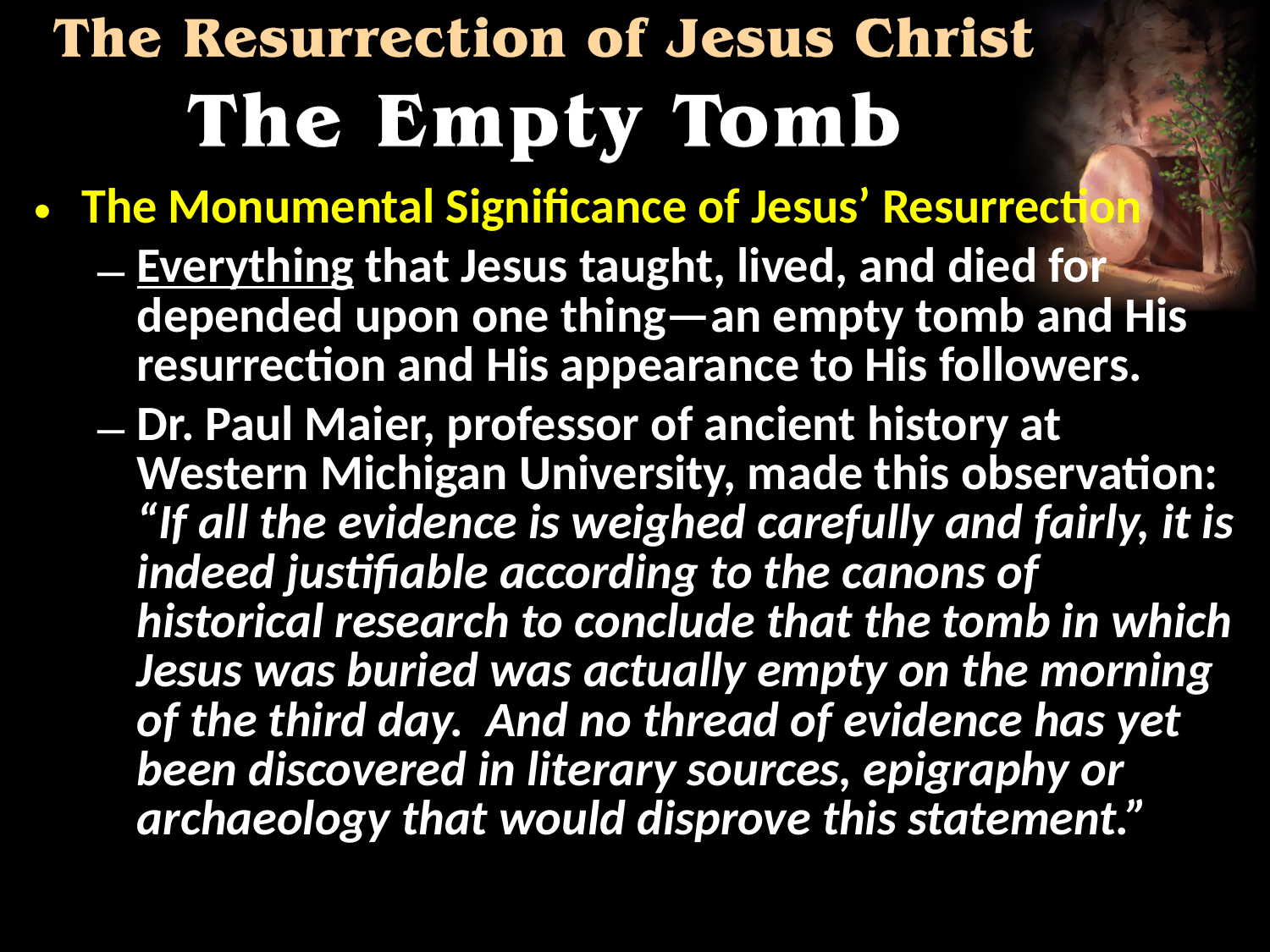

The Monumental Significance of Jesus’ Resurrection
Everything that Jesus taught, lived, and died for depended upon one thing—an empty tomb and His resurrection and His appearance to His followers.
Dr. Paul Maier, professor of ancient history at Western Michigan University, made this observation: “If all the evidence is weighed carefully and fairly, it is indeed justifiable according to the canons of historical research to conclude that the tomb in which Jesus was buried was actually empty on the morning of the third day.  And no thread of evidence has yet been discovered in literary sources, epigraphy or archaeology that would disprove this statement.”